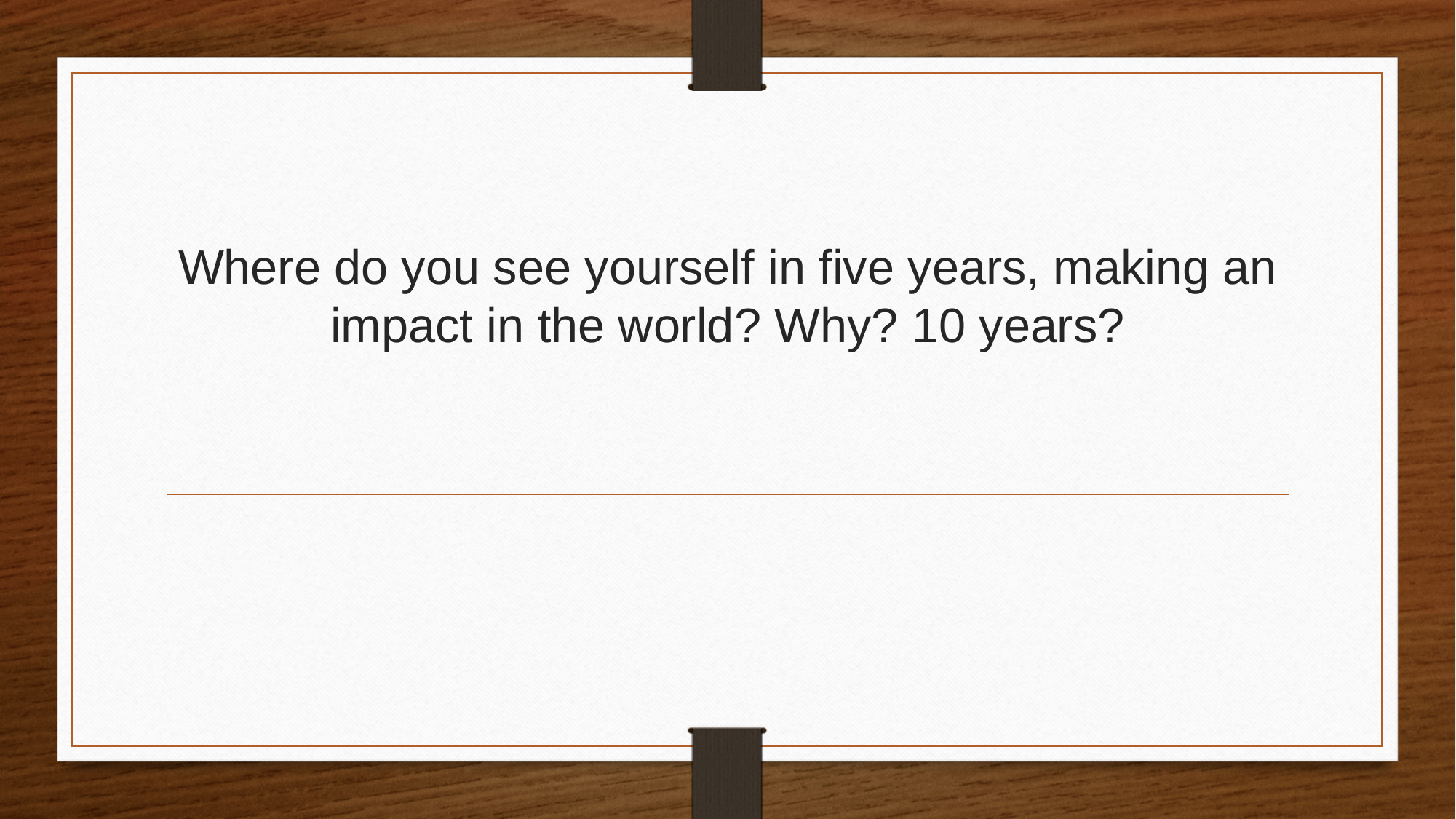

# Where do you see yourself in five years, making an impact in the world? Why? 10 years?